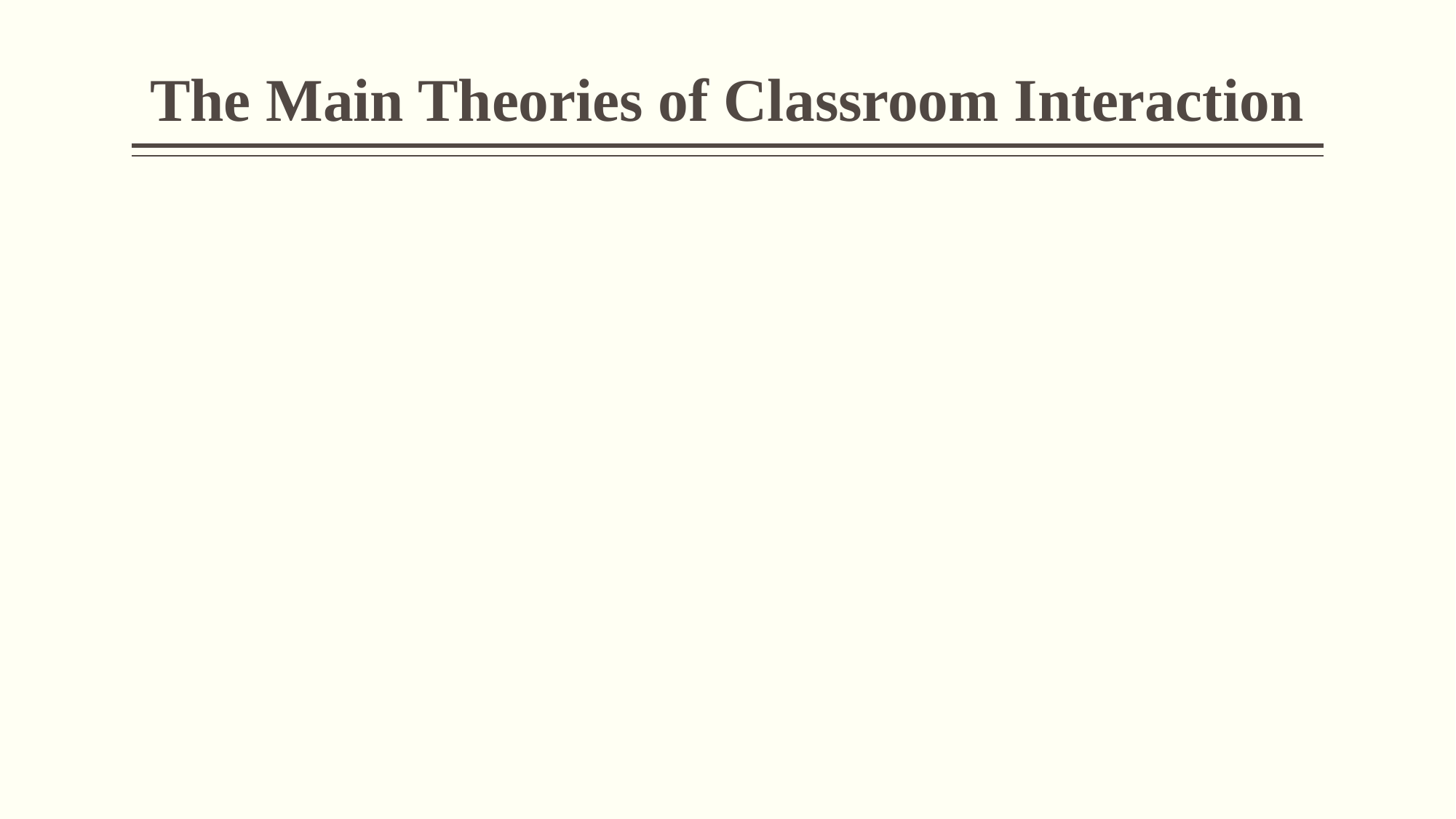

# The Main Theories of Classroom Interaction